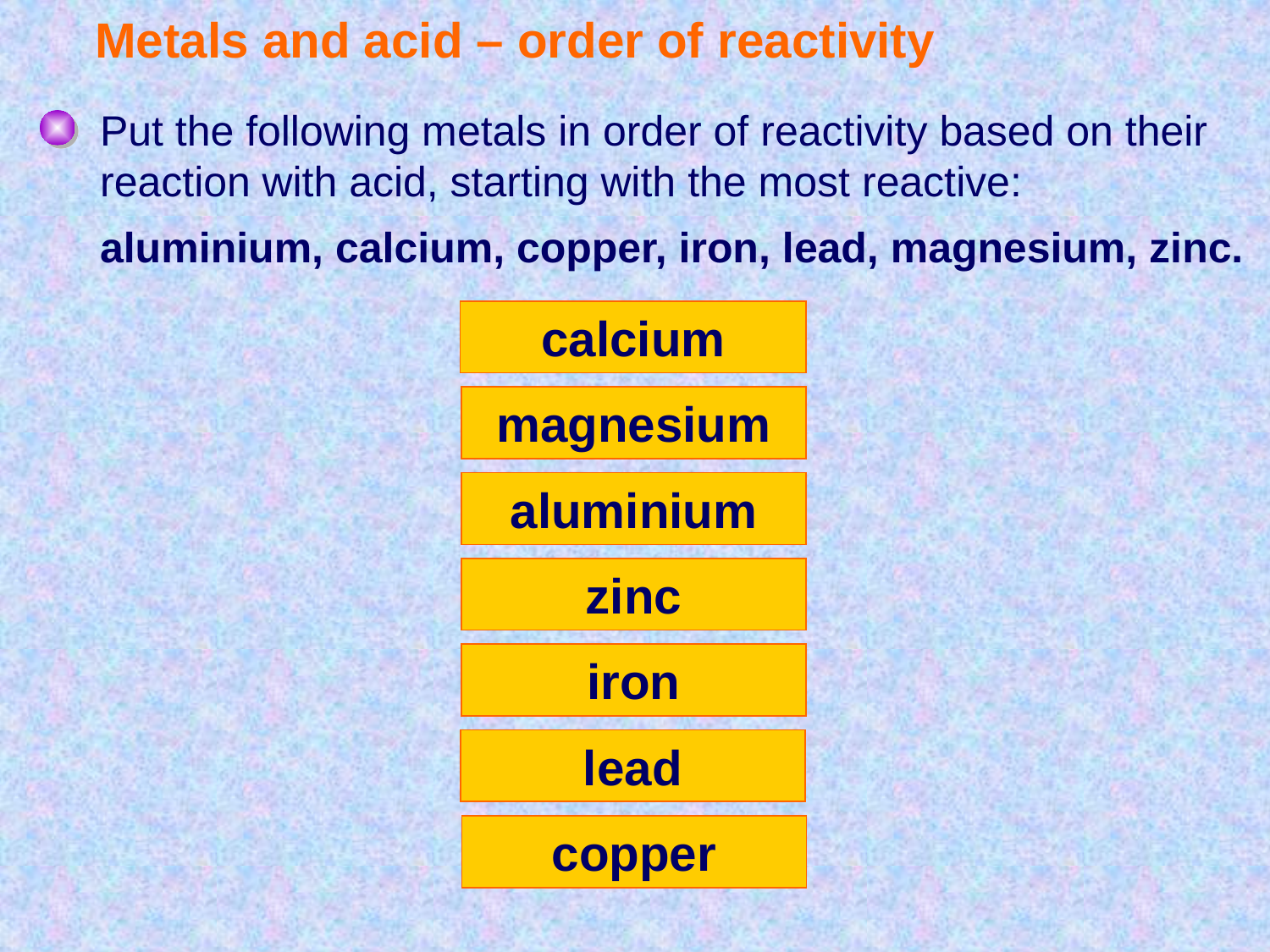

# Metals and acid – order of reactivity
Put the following metals in order of reactivity based on their reaction with acid, starting with the most reactive:
aluminium, calcium, copper, iron, lead, magnesium, zinc.

calcium
magnesium
aluminium
zinc
iron
lead
copper